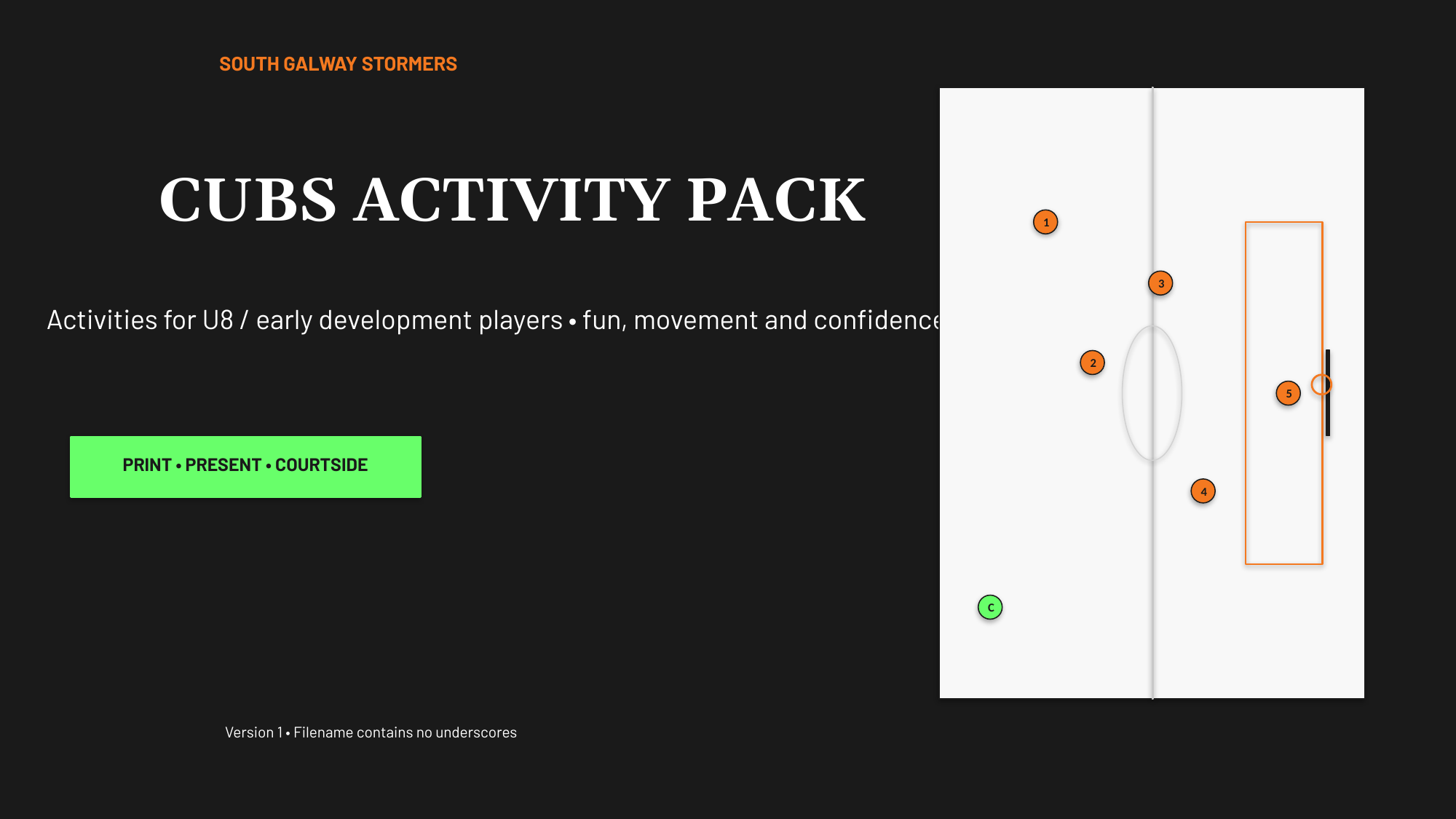

SOUTH GALWAY STORMERS

CUBS ACTIVITY PACK
1

3
Activities for U8 / early development players • fun, movement and confidence

2

5

PRINT • PRESENT • COURTSIDE
4
C
Version 1 • Filename contains no underscores